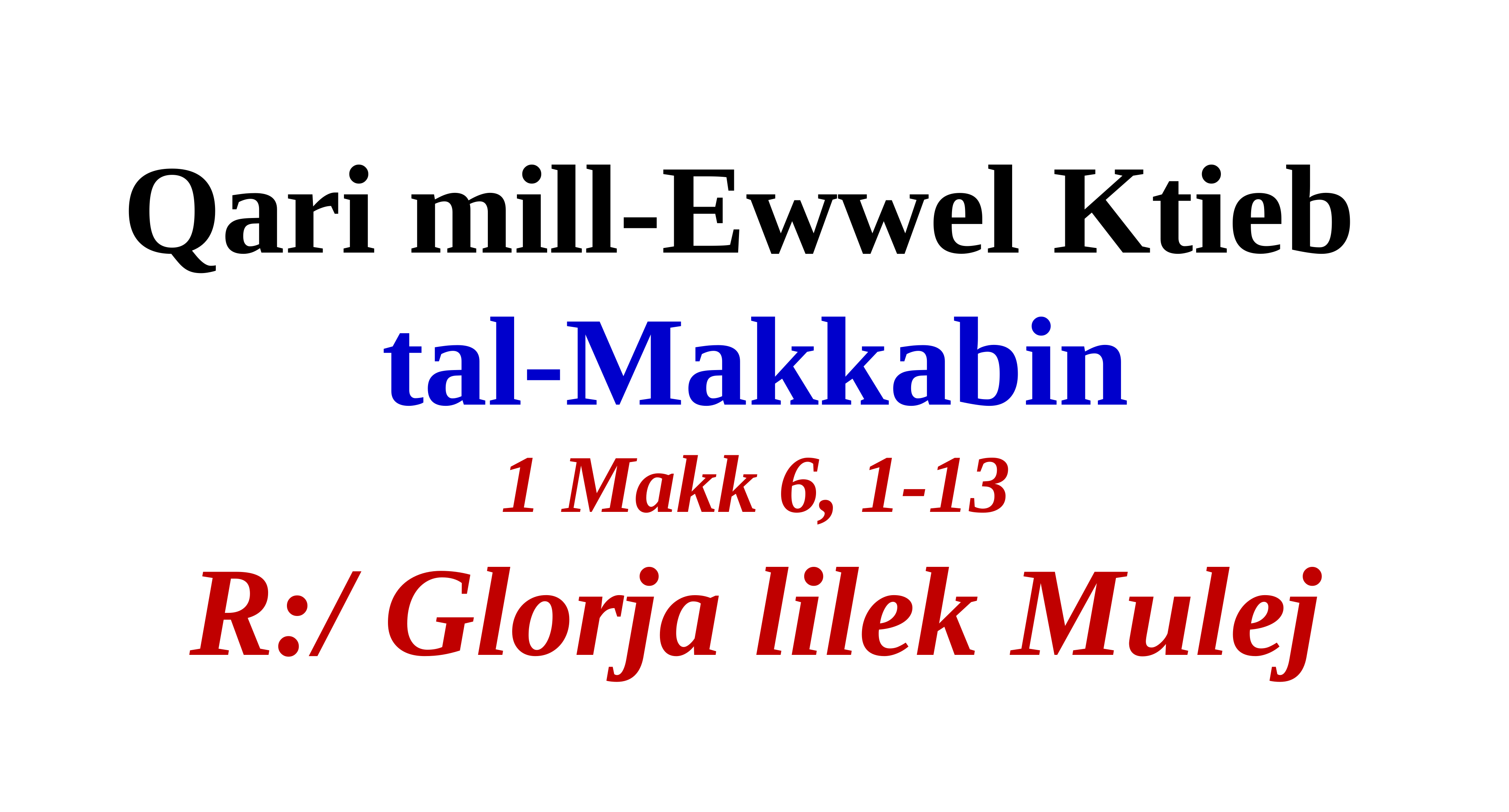

Qari mill-Ewwel Ktieb
tal-Makkabin
1 Makk 6, 1-13
R:/ Glorja lilek Mulej